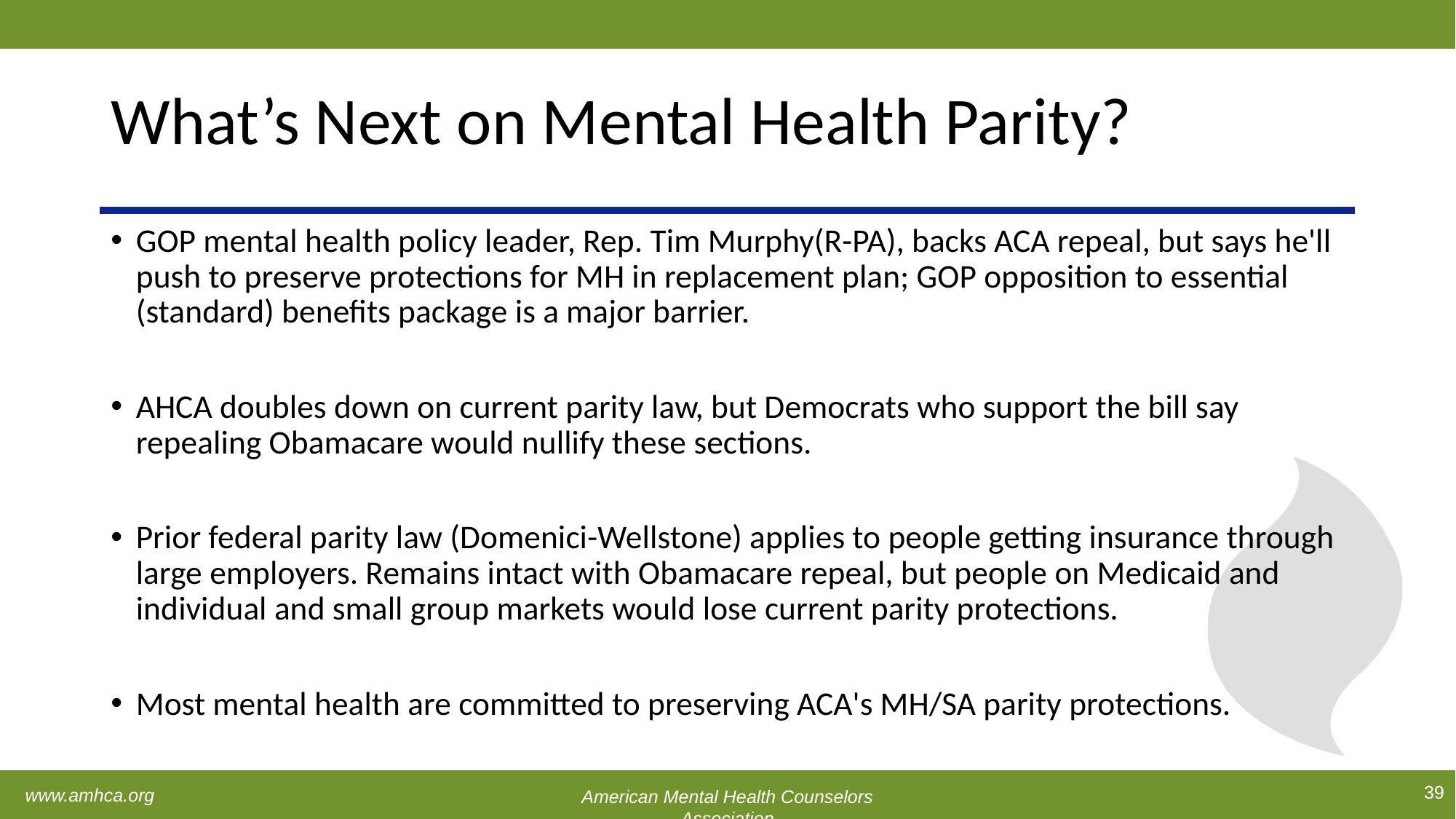

# What’s Next on Mental Health Parity?
GOP mental health policy leader, Rep. Tim Murphy(R-PA), backs ACA repeal, but says he'll push to preserve protections for MH in replacement plan; GOP opposition to essential (standard) benefits package is a major barrier.

AHCA doubles down on current parity law, but Democrats who support the bill say repealing Obamacare would nullify these sections.

Prior federal parity law (Domenici-Wellstone) applies to people getting insurance through large employers. Remains intact with Obamacare repeal, but people on Medicaid and individual and small group markets would lose current parity protections.

Most mental health are committed to preserving ACA's MH/SA parity protections.

39